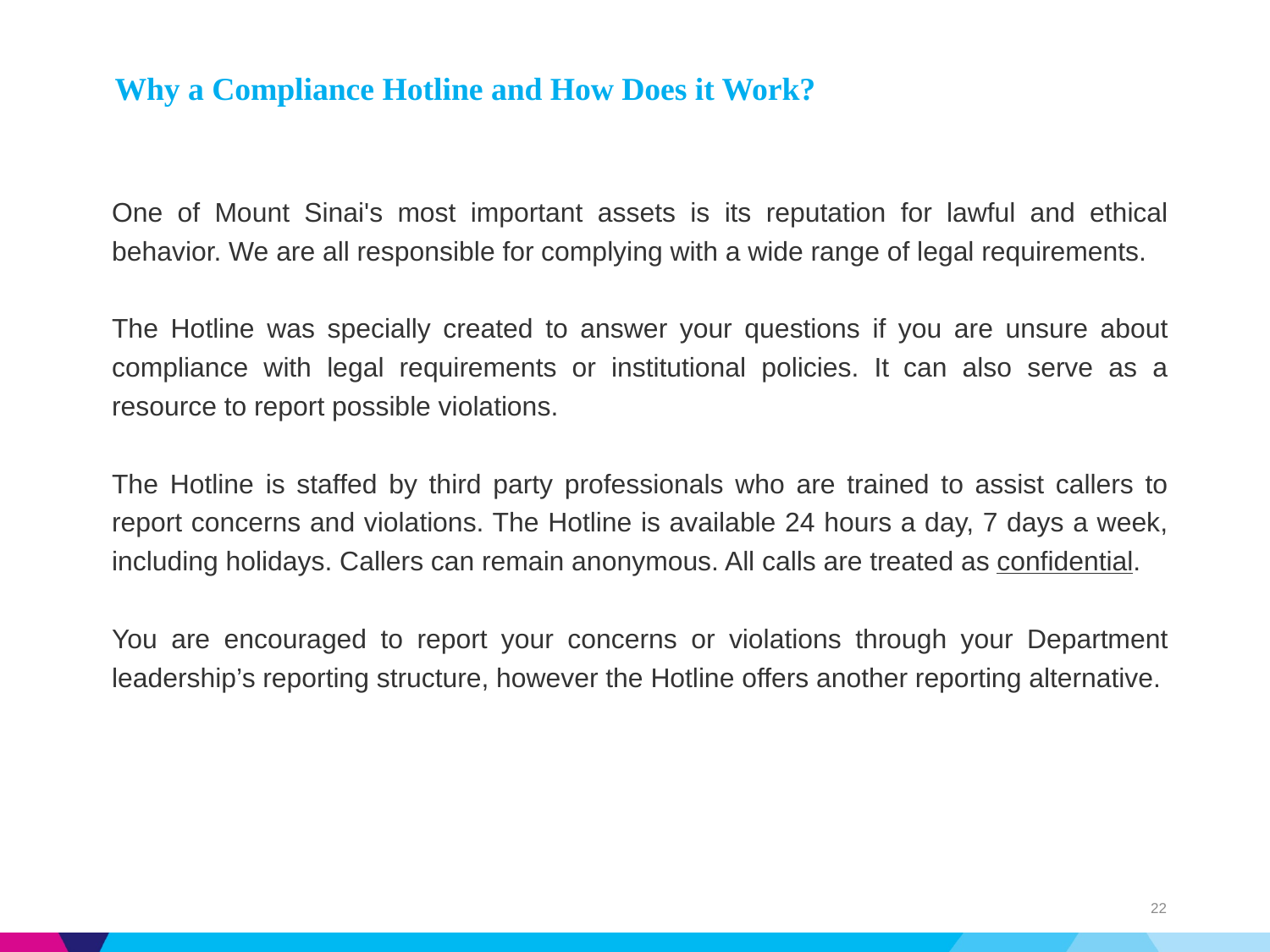

# Why a Compliance Hotline and How Does it Work?
One of Mount Sinai's most important assets is its reputation for lawful and ethical behavior. We are all responsible for complying with a wide range of legal requirements.

The Hotline was specially created to answer your questions if you are unsure about compliance with legal requirements or institutional policies. It can also serve as a resource to report possible violations.

The Hotline is staffed by third party professionals who are trained to assist callers to report concerns and violations. The Hotline is available 24 hours a day, 7 days a week, including holidays. Callers can remain anonymous. All calls are treated as confidential.

You are encouraged to report your concerns or violations through your Department leadership’s reporting structure, however the Hotline offers another reporting alternative.

22